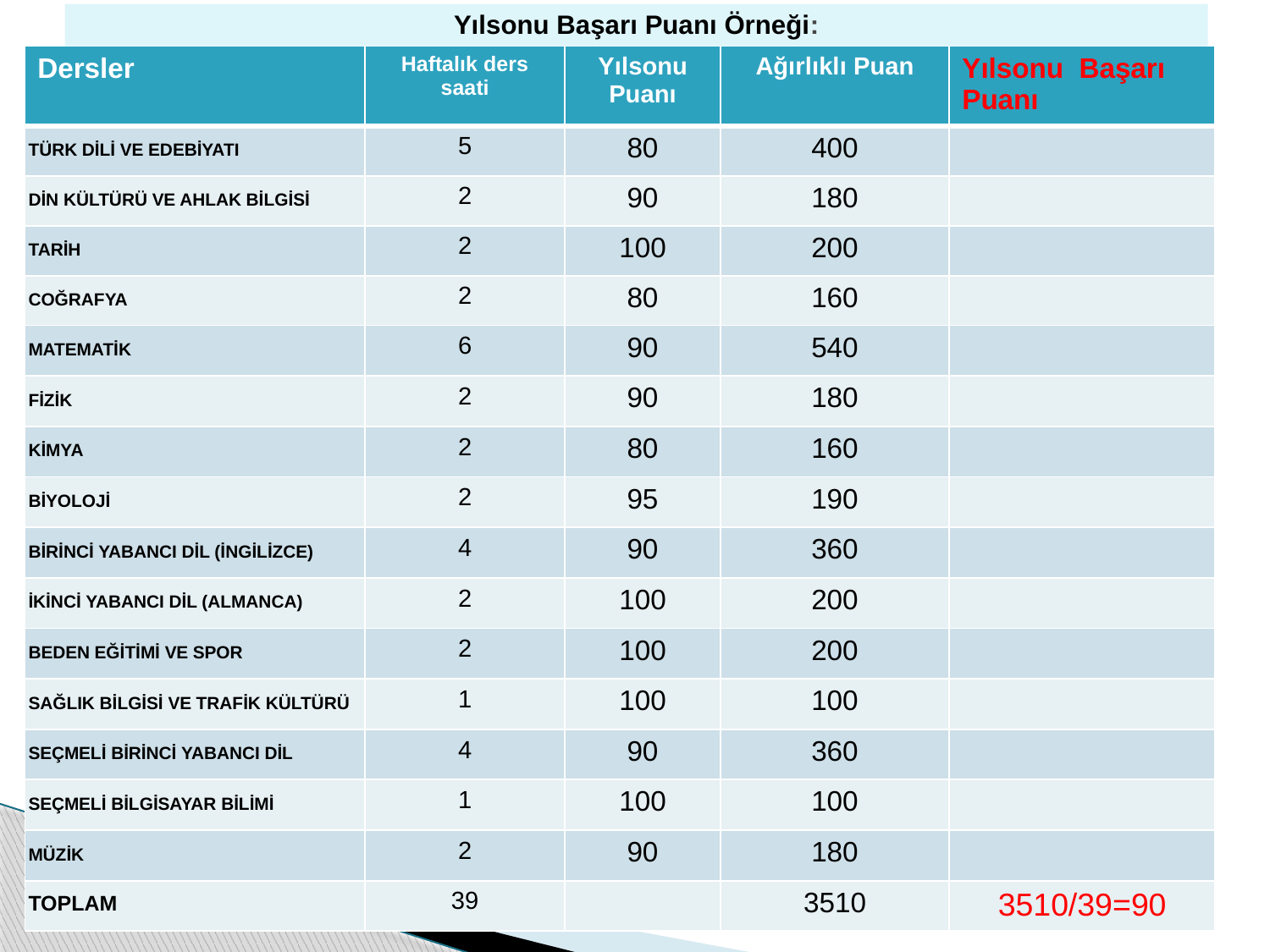

# Yılsonu Başarı Puanı Örneği:
| Dersler | Haftalık ders saati | Yılsonu Puanı | Ağırlıklı Puan | Yılsonu Başarı Puanı |
| --- | --- | --- | --- | --- |
| TÜRK DİLİ VE EDEBİYATI | 5 | 80 | 400 |  |
| DİN KÜLTÜRÜ VE AHLAK BİLGİSİ | 2 | 90 | 180 |  |
| TARİH | 2 | 100 | 200 |  |
| COĞRAFYA | 2 | 80 | 160 |  |
| MATEMATİK | 6 | 90 | 540 |  |
| FİZİK | 2 | 90 | 180 |  |
| KİMYA | 2 | 80 | 160 |  |
| BİYOLOJİ | 2 | 95 | 190 |  |
| BİRİNCİ YABANCI DİL (İNGİLİZCE) | 4 | 90 | 360 |  |
| İKİNCİ YABANCI DİL (ALMANCA) | 2 | 100 | 200 |  |
| BEDEN EĞİTİMİ VE SPOR | 2 | 100 | 200 |  |
| SAĞLIK BİLGİSİ VE TRAFİK KÜLTÜRÜ | 1 | 100 | 100 |  |
| SEÇMELİ BİRİNCİ YABANCI DİL | 4 | 90 | 360 |  |
| SEÇMELİ BİLGİSAYAR BİLİMİ | 1 | 100 | 100 |  |
| MÜZİK | 2 | 90 | 180 |  |
| TOPLAM | 39 |  | 3510 | 3510/39=90 |